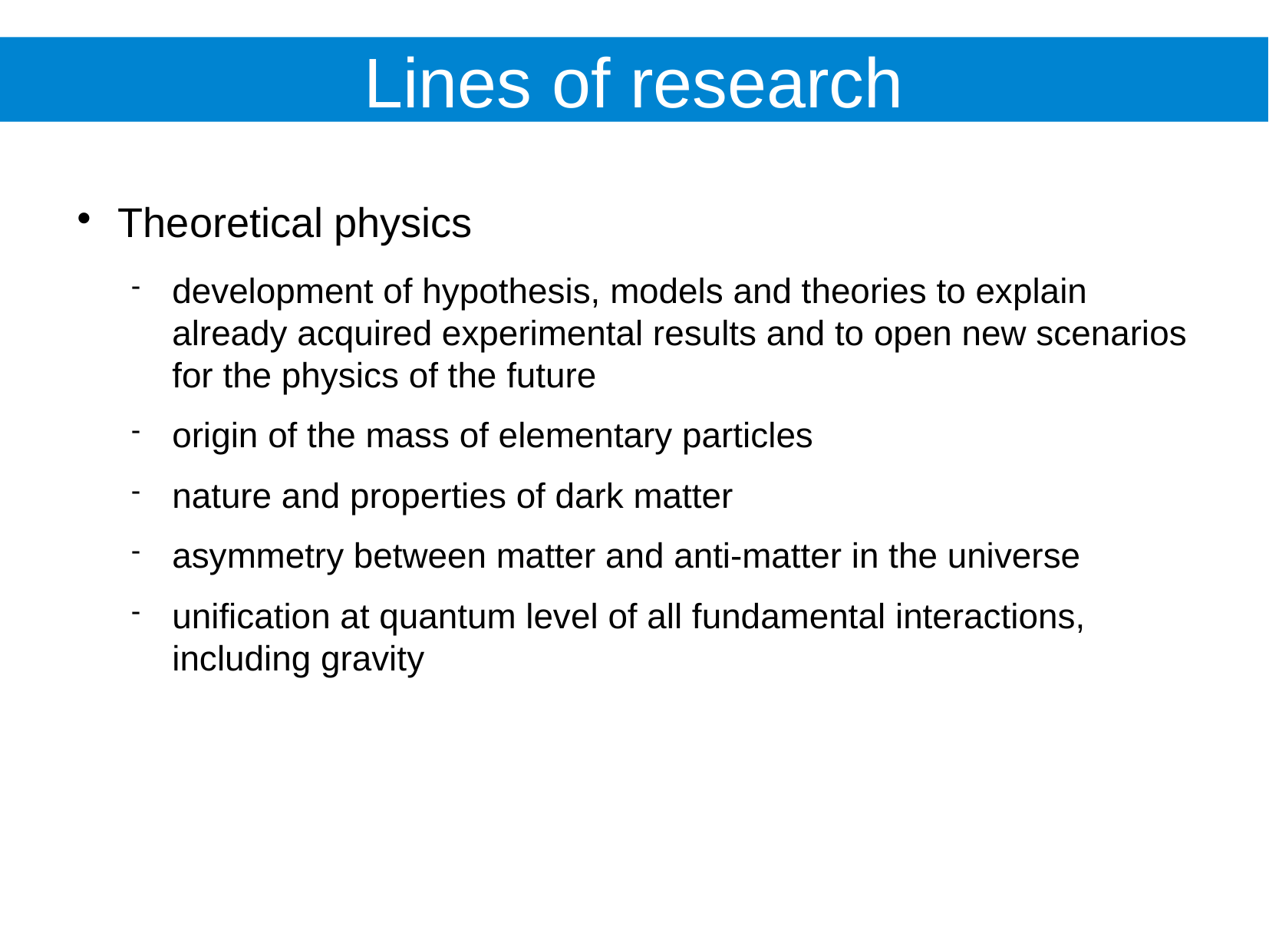

Lines of research
Theoretical physics
development of hypothesis, models and theories to explain already acquired experimental results and to open new scenarios for the physics of the future
origin of the mass of elementary particles
nature and properties of dark matter
asymmetry between matter and anti-matter in the universe
unification at quantum level of all fundamental interactions, including gravity